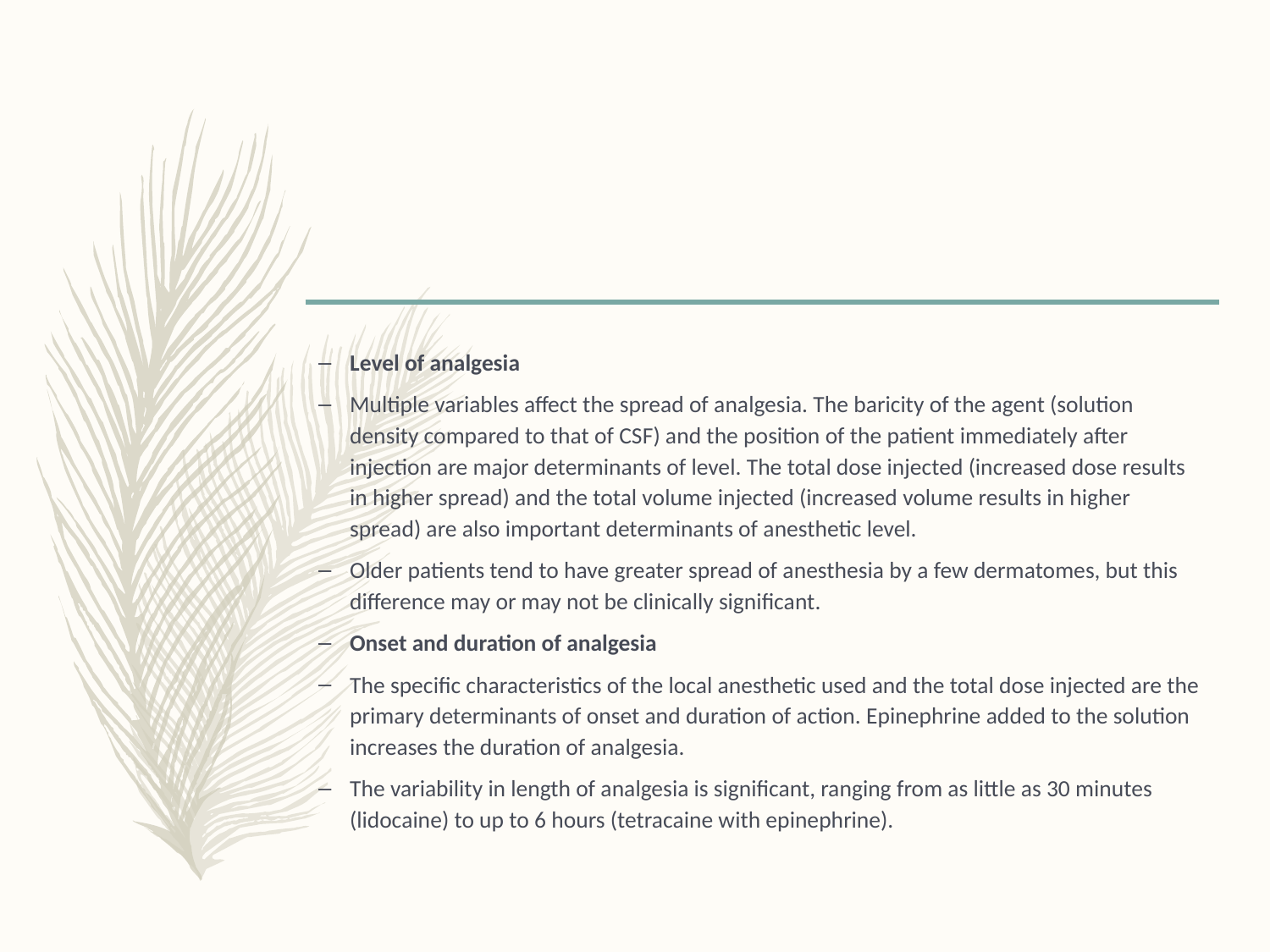

#
Level of analgesia
Multiple variables affect the spread of analgesia. The baricity of the agent (solution density compared to that of CSF) and the position of the patient immediately after injection are major determinants of level. The total dose injected (increased dose results in higher spread) and the total volume injected (increased volume results in higher spread) are also important determinants of anesthetic level.
Older patients tend to have greater spread of anesthesia by a few dermatomes, but this difference may or may not be clinically significant.
Onset and duration of analgesia
The specific characteristics of the local anesthetic used and the total dose injected are the primary determinants of onset and duration of action. Epinephrine added to the solution increases the duration of analgesia.
The variability in length of analgesia is significant, ranging from as little as 30 minutes (lidocaine) to up to 6 hours (tetracaine with epinephrine).